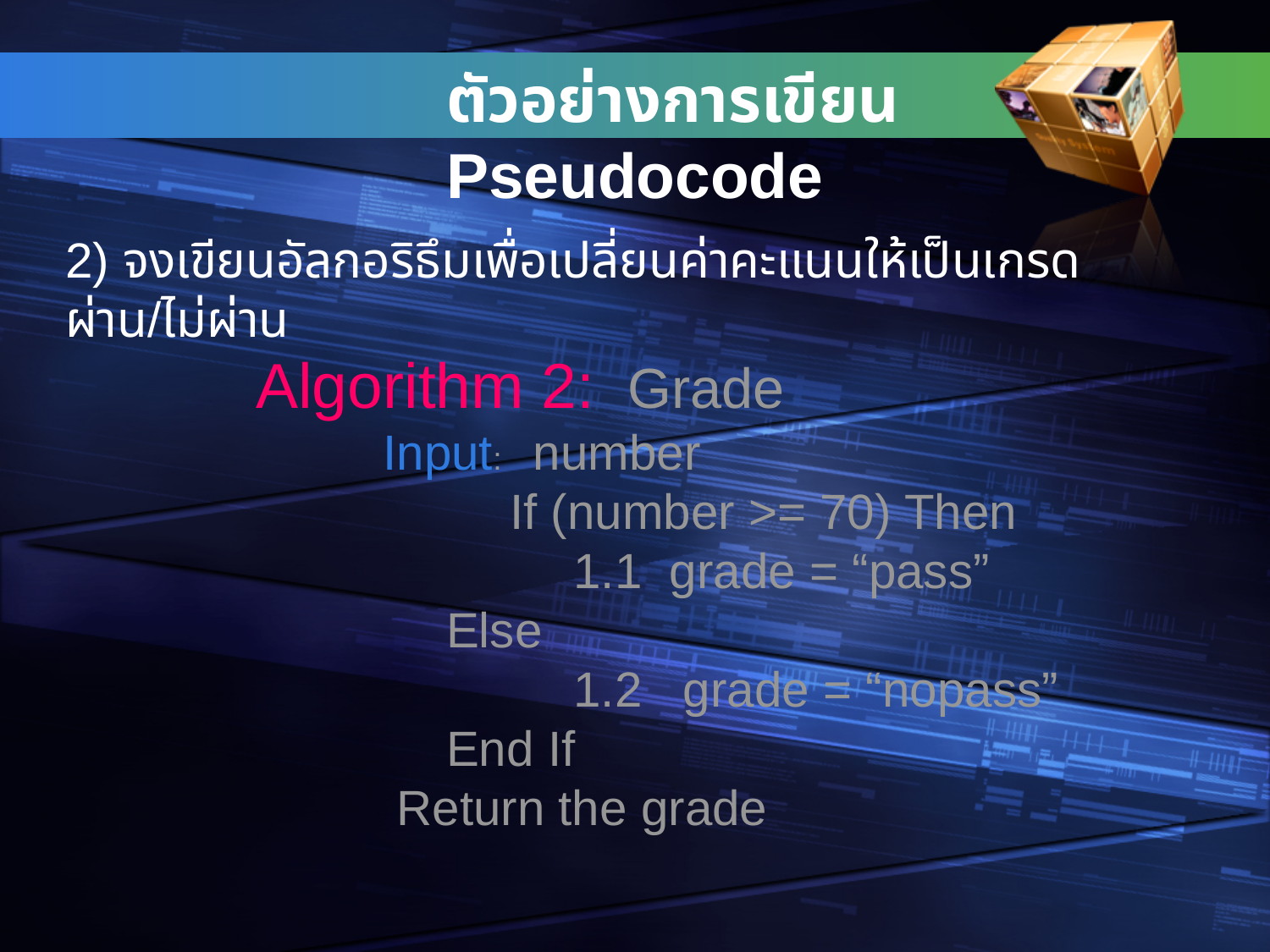

ตัวอย่างการเขียน Pseudocode
2) จงเขียนอัลกอริธึมเพื่อเปลี่ยนค่าคะแนนให้เป็นเกรด ผ่าน/ไม่ผ่าน
		Algorithm 2:  Grade
	      		Input:   number
				If (number >= 70) Then
    				1.1  grade = “pass”
			Else
    				1.2   grade = “nopass”
			End If
	   		 Return the grade